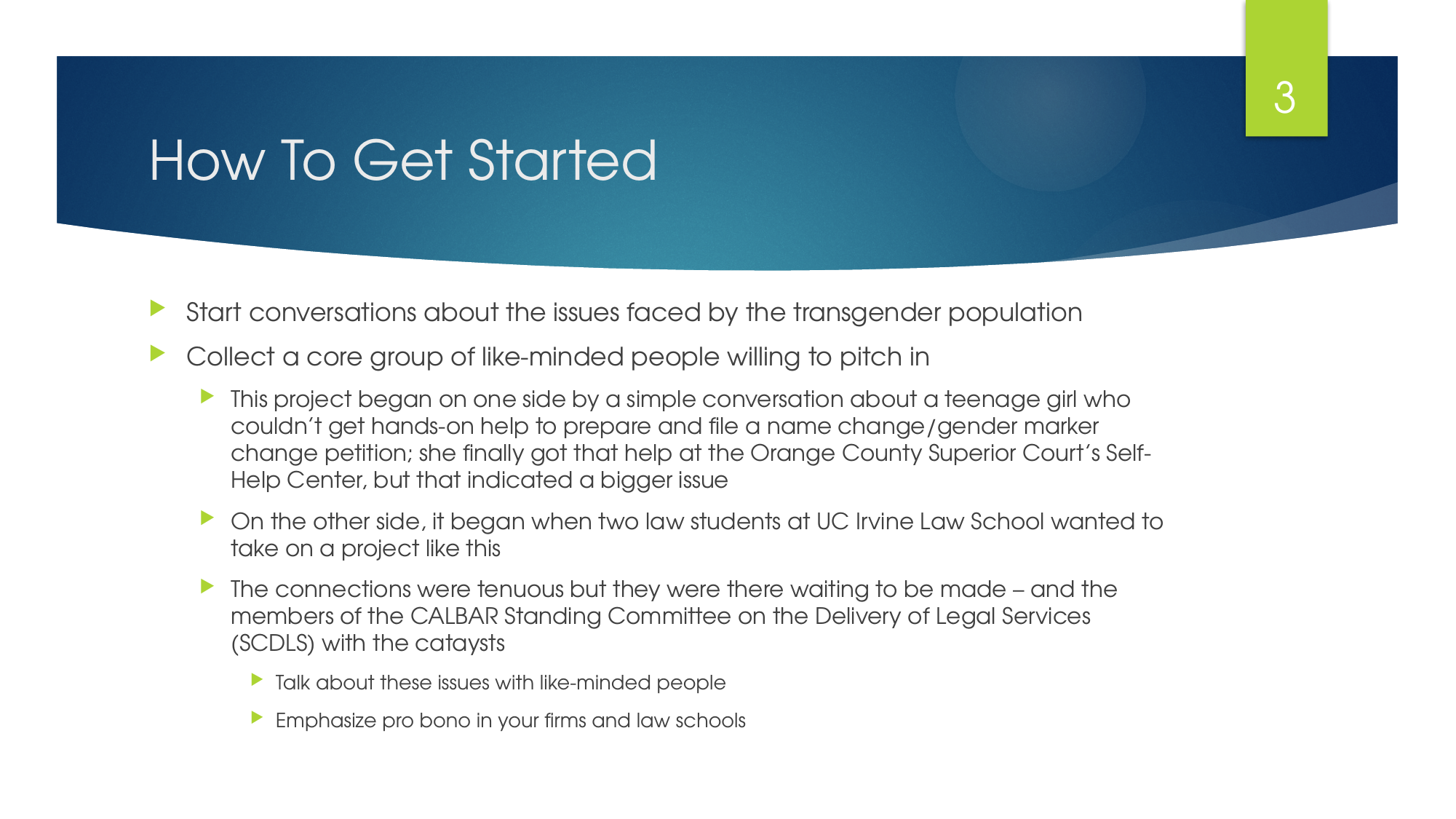

3
# How To Get Started
Start conversations about the issues faced by the transgender population
Collect a core group of like-minded people willing to pitch in
This project began on one side by a simple conversation about a teenage girl who couldn’t get hands-on help to prepare and file a name change/gender marker change petition; she finally got that help at the Orange County Superior Court’s Self-Help Center, but that indicated a bigger issue
On the other side, it began when two law students at UC Irvine Law School wanted to take on a project like this
The connections were tenuous but they were there waiting to be made – and the members of the CALBAR Standing Committee on the Delivery of Legal Services (SCDLS) with the cataysts
Talk about these issues with like-minded people
Emphasize pro bono in your firms and law schools